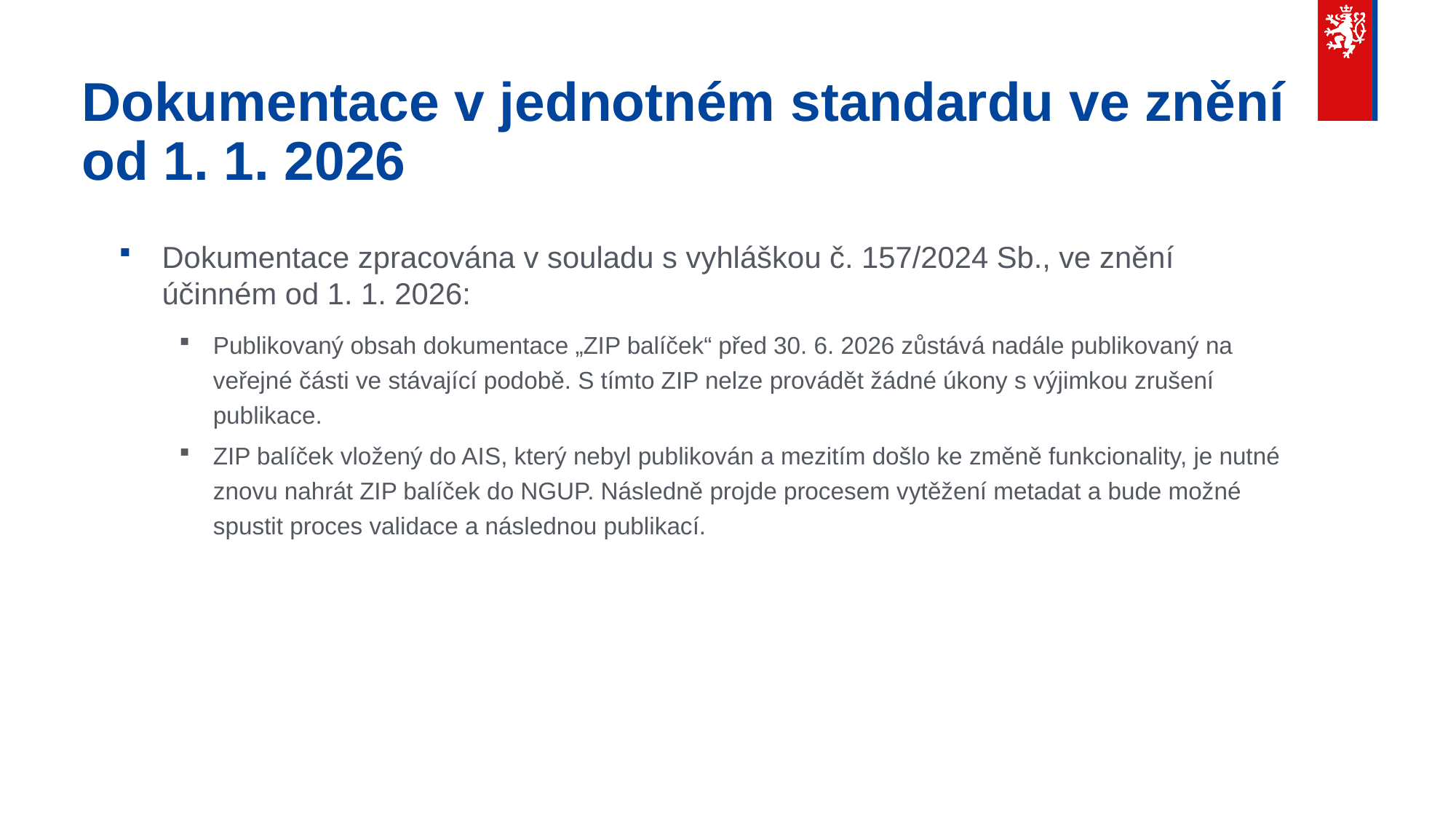

# Dokumentace v jednotném standardu ve znění od 1. 1. 2026
Dokumentace zpracována v souladu s vyhláškou č. 157/2024 Sb., ve znění účinném od 1. 1. 2026:
Publikovaný obsah dokumentace „ZIP balíček“ před 30. 6. 2026 zůstává nadále publikovaný na veřejné části ve stávající podobě. S tímto ZIP nelze provádět žádné úkony s výjimkou zrušení publikace.
ZIP balíček vložený do AIS, který nebyl publikován a mezitím došlo ke změně funkcionality, je nutné znovu nahrát ZIP balíček do NGUP. Následně projde procesem vytěžení metadat a bude možné spustit proces validace a následnou publikací.